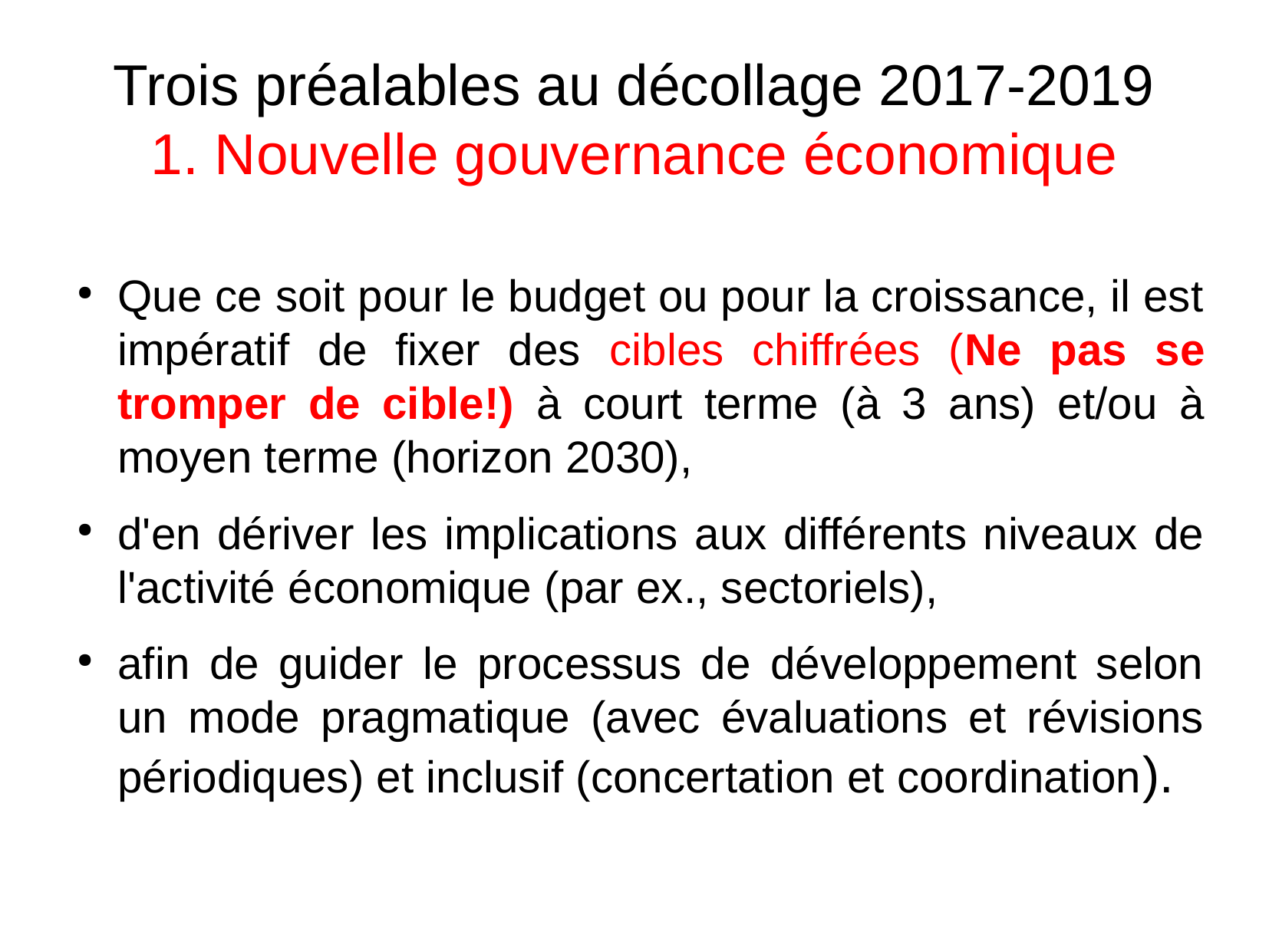

# Trois préalables au décollage 2017-2019 1. Nouvelle gouvernance économique
Que ce soit pour le budget ou pour la croissance, il est impératif de fixer des cibles chiffrées (Ne pas se tromper de cible!) à court terme (à 3 ans) et/ou à moyen terme (horizon 2030),
d'en dériver les implications aux différents niveaux de l'activité économique (par ex., sectoriels),
afin de guider le processus de développement selon un mode pragmatique (avec évaluations et révisions périodiques) et inclusif (concertation et coordination).